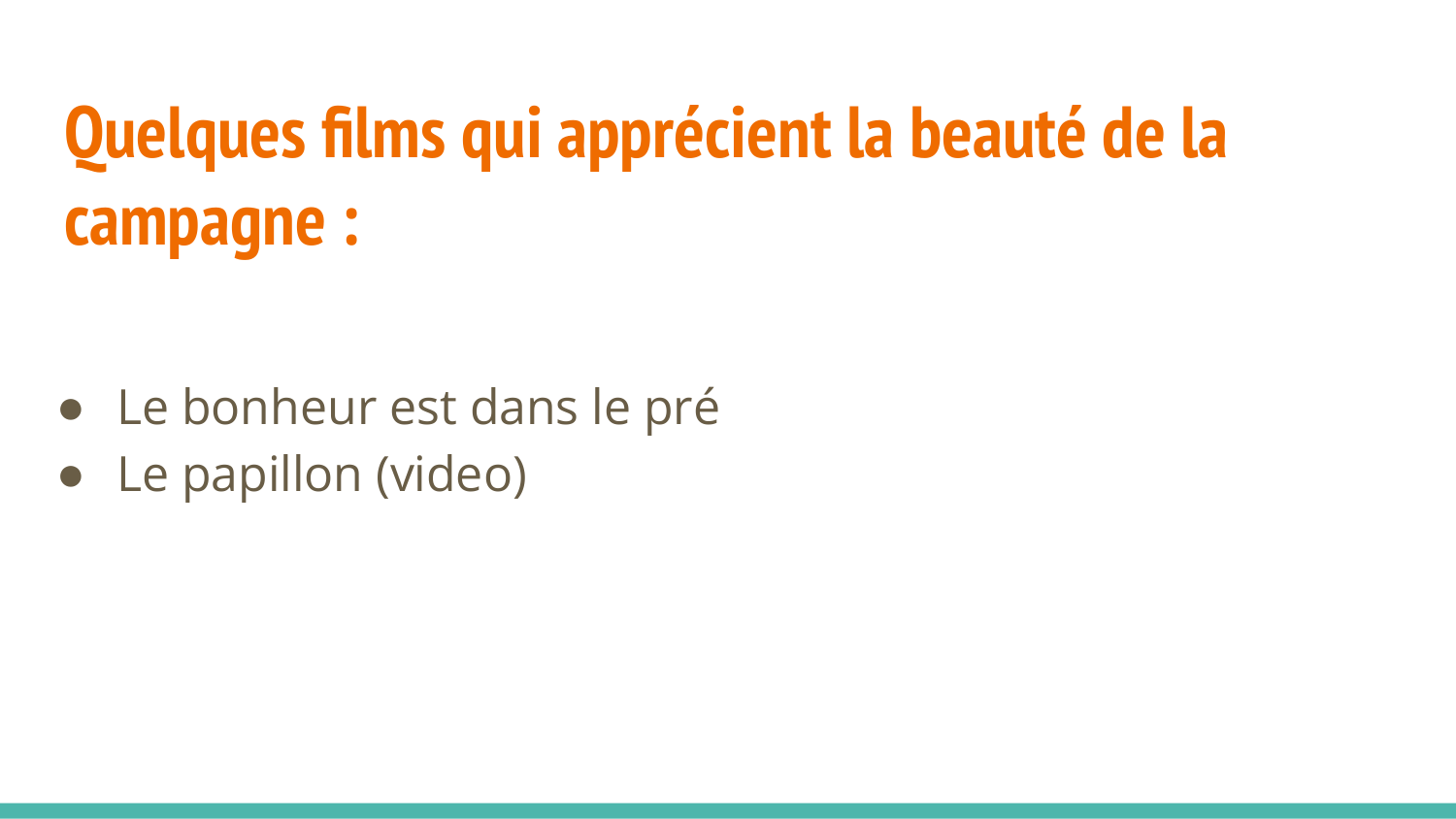

# Quelques films qui apprécient la beauté de la campagne :

Le bonheur est dans le pré
Le papillon (video)